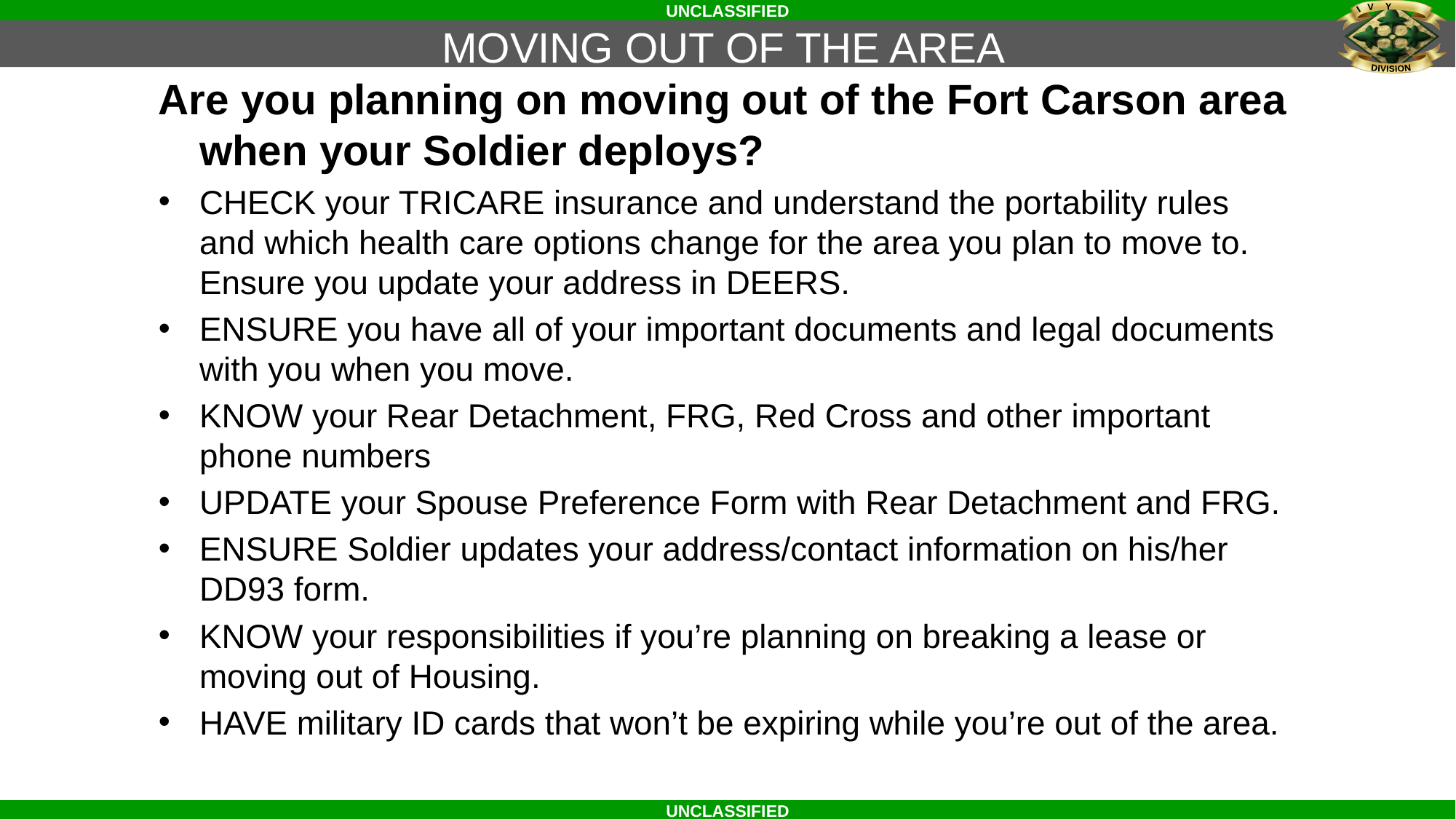

MOVING OUT OF THE AREA
CHAPLAIN - this Chaplain talked about:
Are you planning on moving out of the Fort Carson area when your Soldier deploys?
CHECK your TRICARE insurance and understand the portability rules and which health care options change for the area you plan to move to.  Ensure you update your address in DEERS.
ENSURE you have all of your important documents and legal documents with you when you move.
KNOW your Rear Detachment, FRG, Red Cross and other important phone numbers
UPDATE your Spouse Preference Form with Rear Detachment and FRG.
ENSURE Soldier updates your address/contact information on his/her DD93 form.
KNOW your responsibilities if you’re planning on breaking a lease or moving out of Housing.
HAVE military ID cards that won’t be expiring while you’re out of the area.